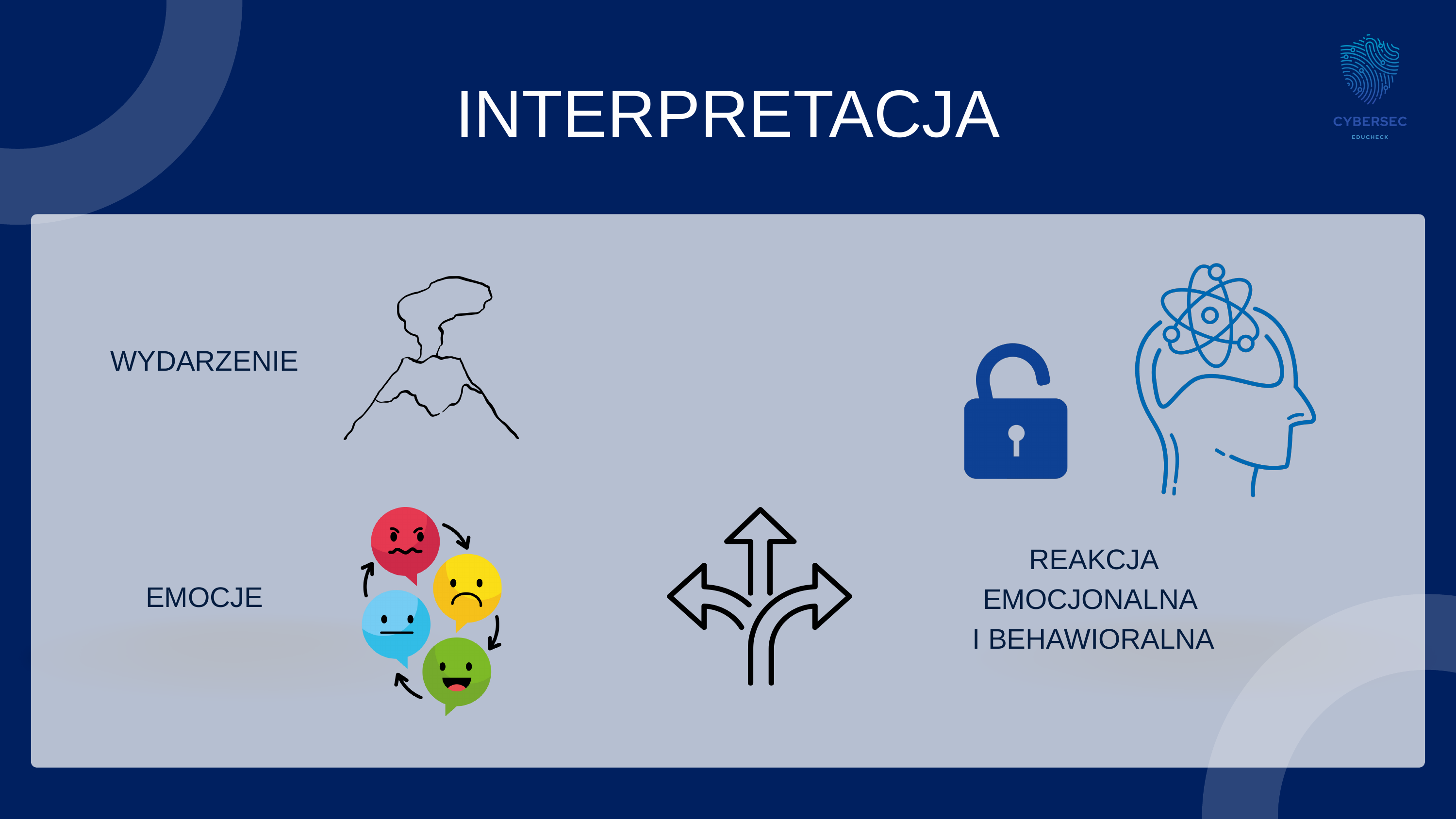

INTERPRETACJA

WYDARZENIE

REAKCJA EMOCJONALNA
I BEHAWIORALNA
EMOCJE